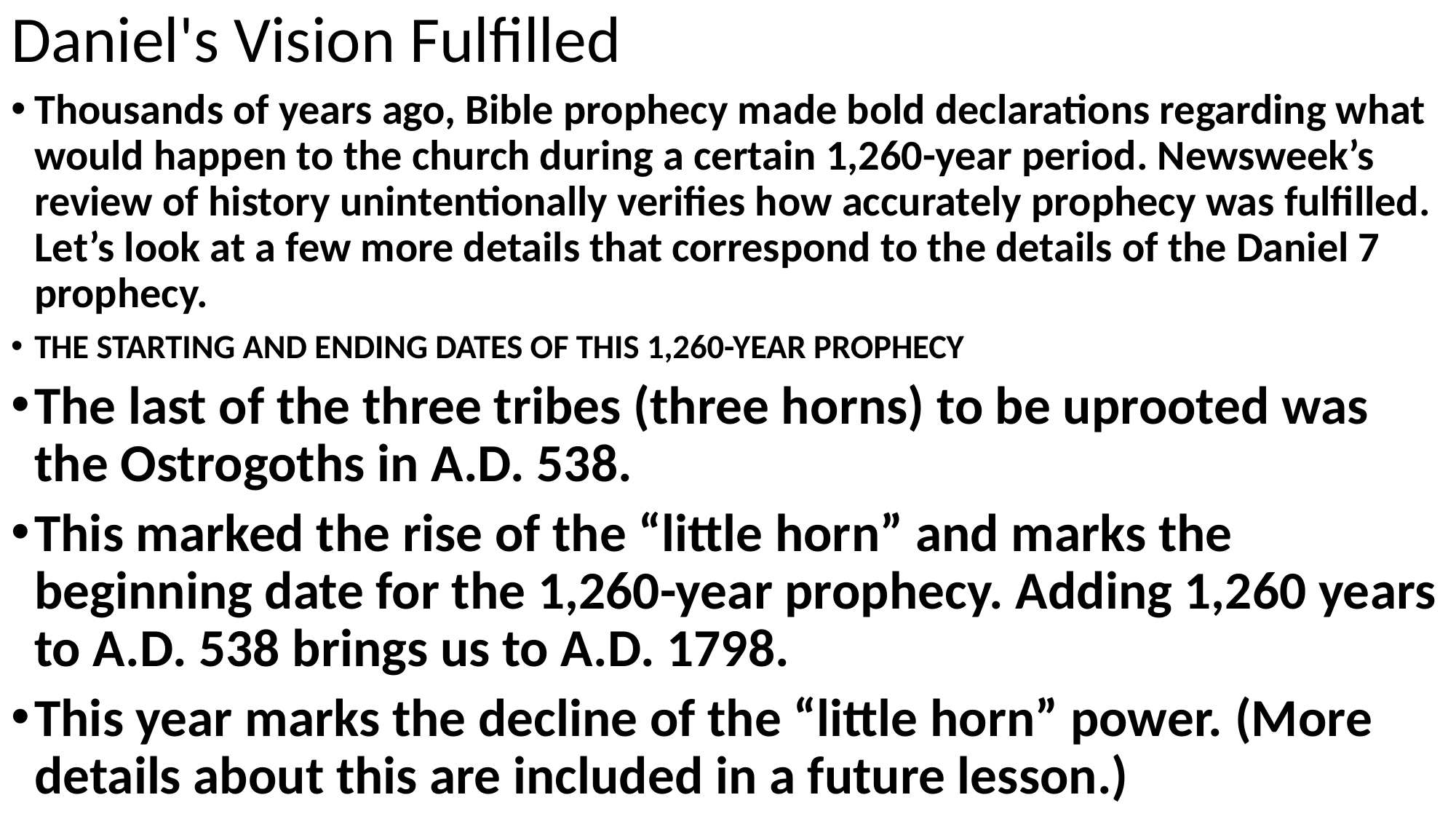

# Daniel's Vision Fulfilled
Thousands of years ago, Bible prophecy made bold declarations regarding what would happen to the church during a certain 1,260-year period. Newsweek’s review of history unintentionally verifies how accurately prophecy was fulfilled. Let’s look at a few more details that correspond to the details of the Daniel 7 prophecy.
THE STARTING AND ENDING DATES OF THIS 1,260-YEAR PROPHECY
The last of the three tribes (three horns) to be uprooted was the Ostrogoths in A.D. 538.
This marked the rise of the “little horn” and marks the beginning date for the 1,260-year prophecy. Adding 1,260 years to A.D. 538 brings us to A.D. 1798.
This year marks the decline of the “little horn” power. (More details about this are included in a future lesson.)